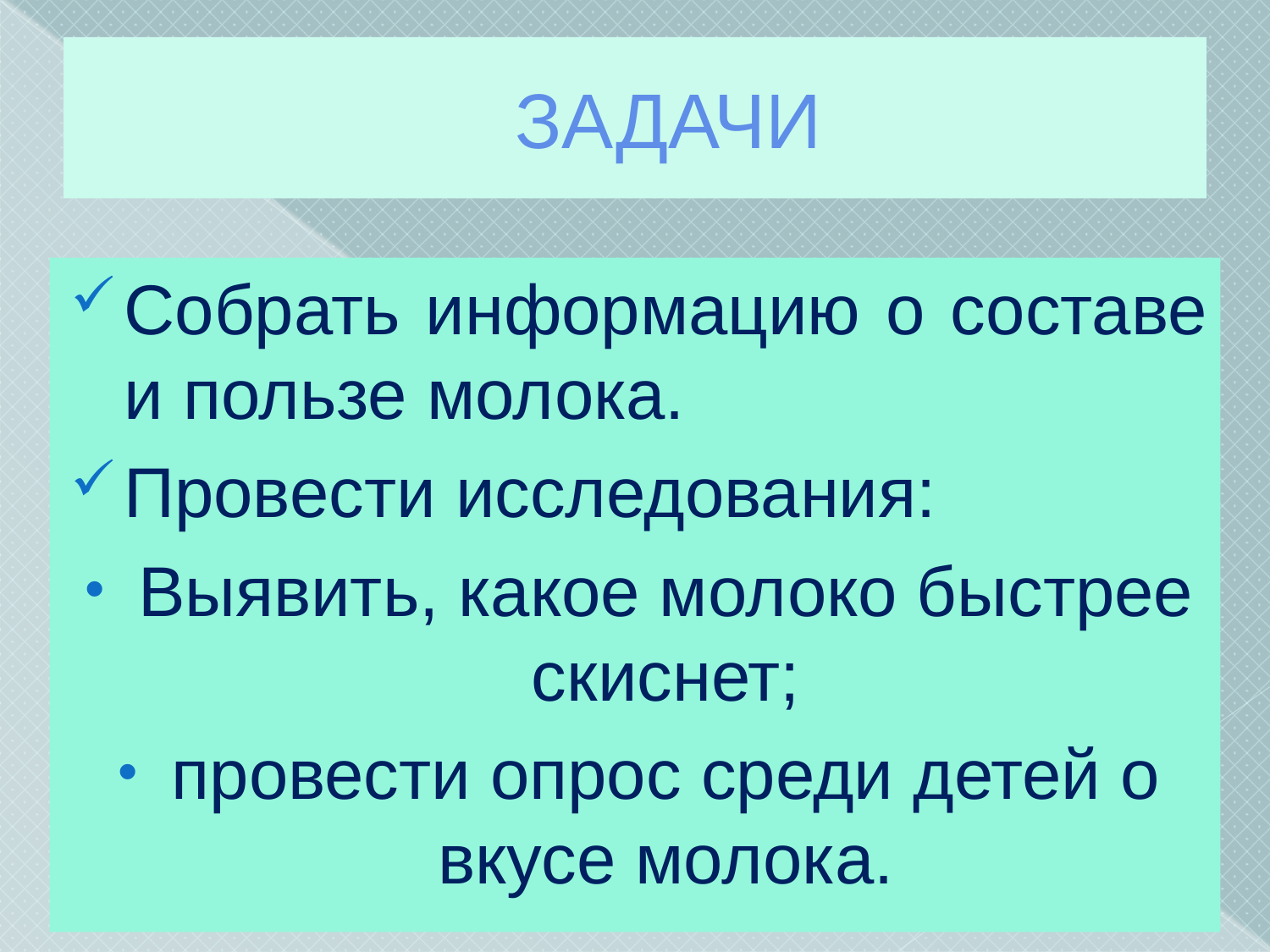

# ЗАДАЧИ
Собрать информацию о составе и пользе молока.
Провести исследования:
Выявить, какое молоко быстрее скиснет;
провести опрос среди детей о вкусе молока.